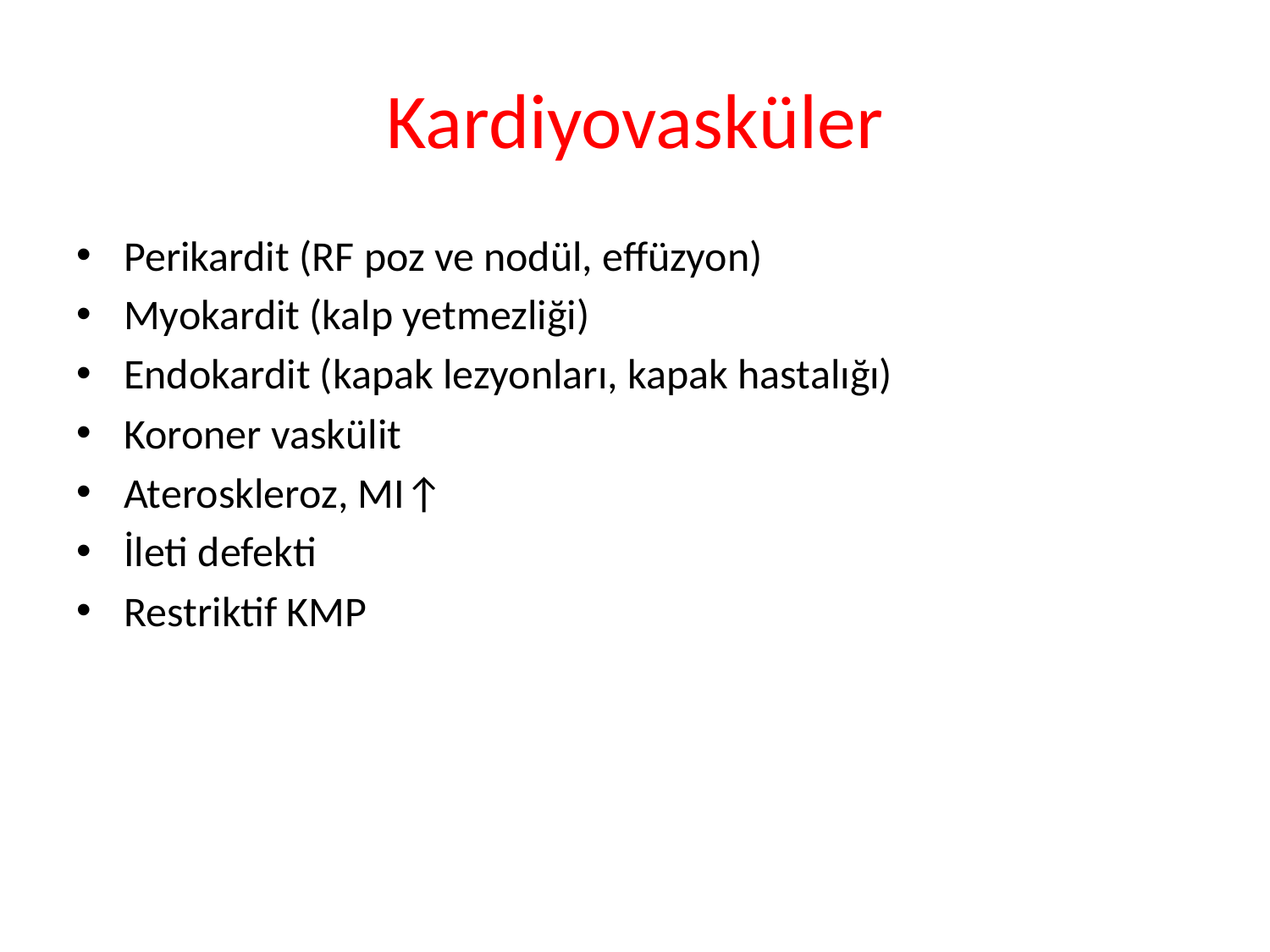

# Kardiyovasküler
Perikardit (RF poz ve nodül, effüzyon)
Myokardit (kalp yetmezliği)
Endokardit (kapak lezyonları, kapak hastalığı)
Koroner vaskülit
Ateroskleroz, MI↑
İleti defekti
Restriktif KMP